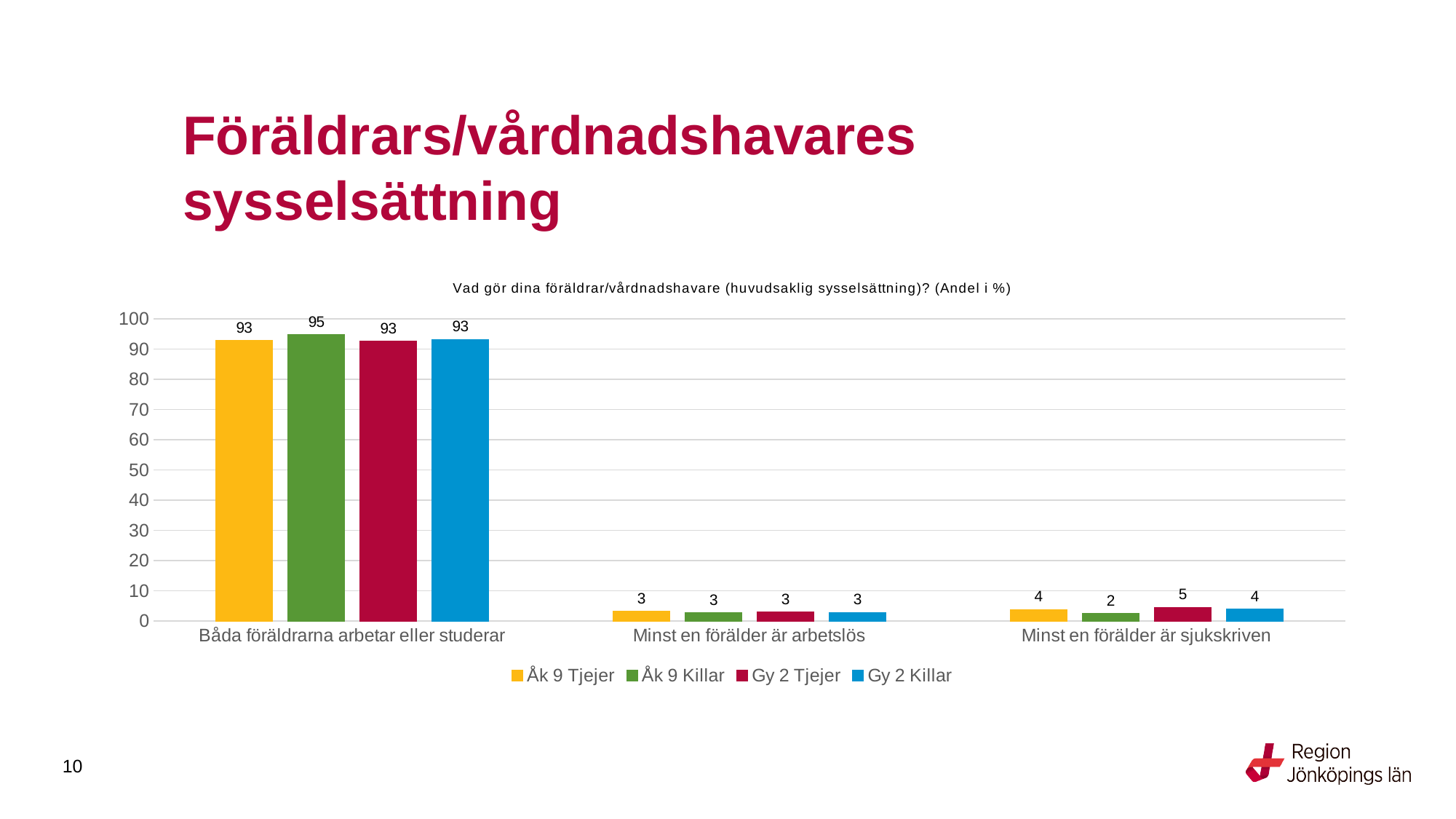

# Föräldrars/vårdnadshavares sysselsättning

### Chart: Vad gör dina föräldrar/vårdnadshavare (huvudsaklig sysselsättning)? (Andel i %)

| Category | Åk 9 Tjejer | Åk 9 Killar | Gy 2 Tjejer | Gy 2 Killar |
|---|---|---|---|---|
| Båda föräldrarna arbetar eller studerar | 92.8865 | 94.7622 | 92.5764 | 93.212 |
| Minst en förälder är arbetslös | 3.2832 | 2.7567 | 2.984 | 2.8691 |
| Minst en förälder är sjukskriven | 3.8304 | 2.481 | 4.5852 | 3.9888 |
10